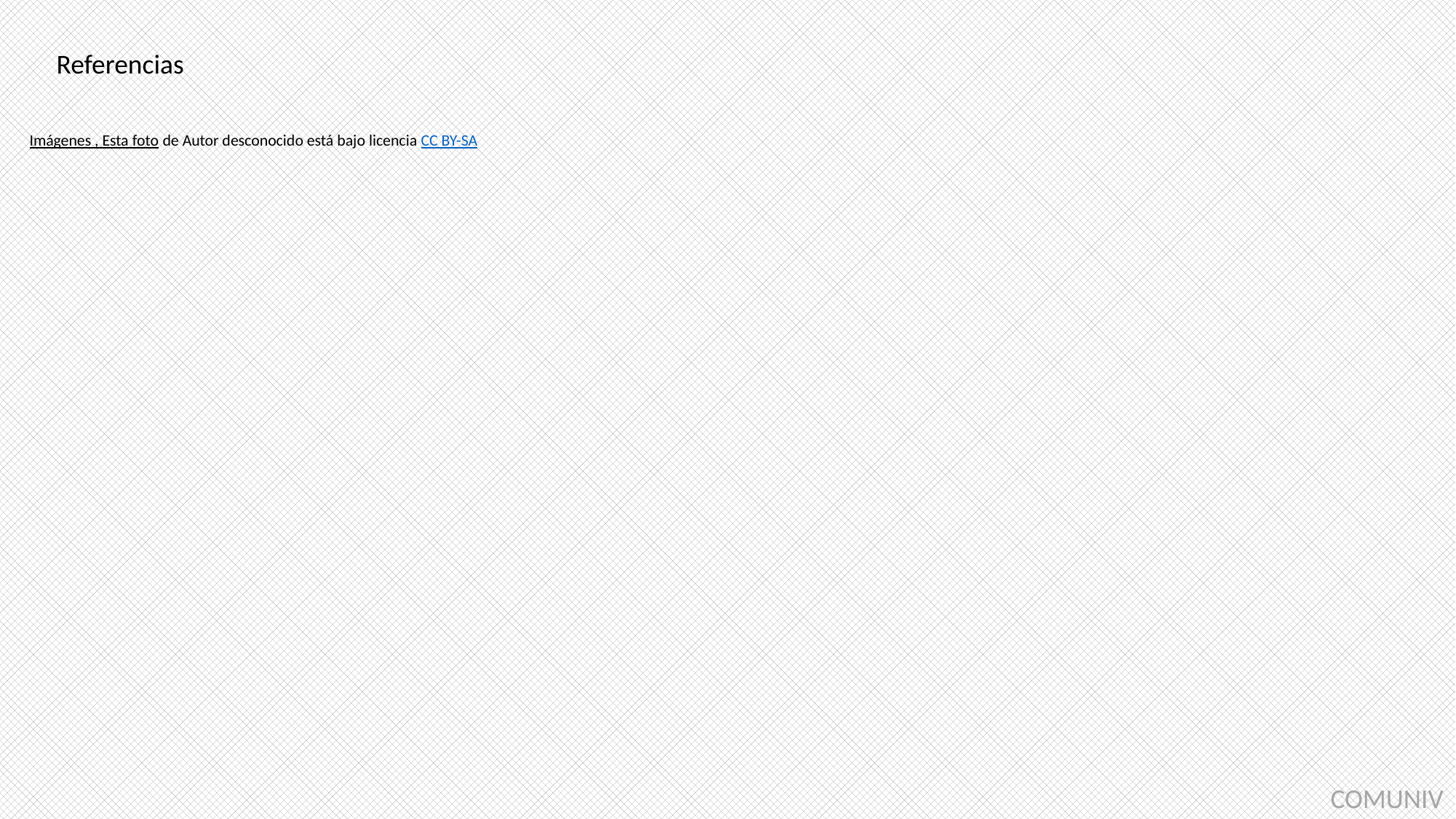

Referencias

Imágenes , Esta foto de Autor desconocido está bajo licencia CC BY-SA

COMUNIV